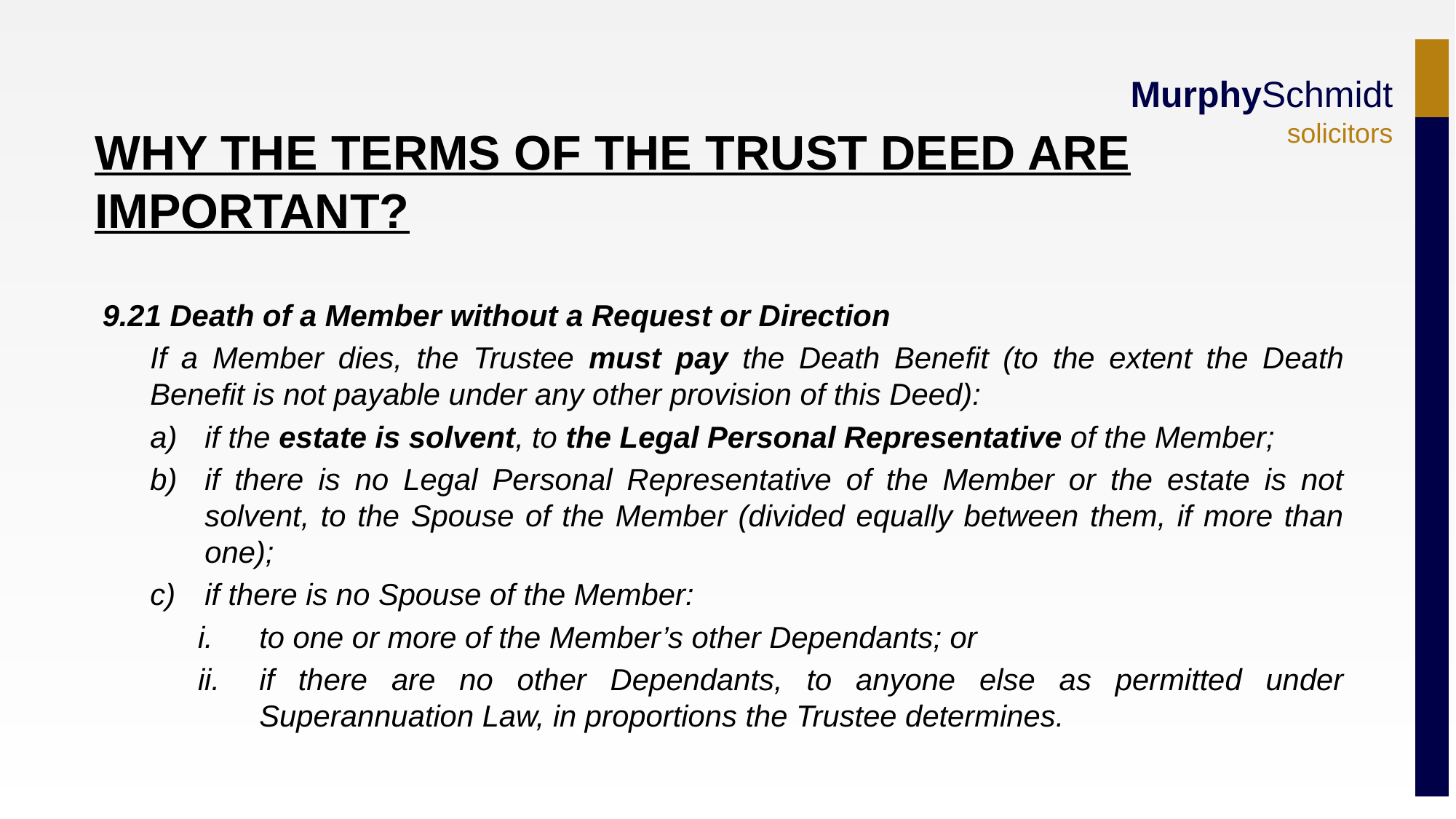

WHY THE TERMS OF THE TRUST DEED ARE
IMPORTANT?
9.21 Death of a Member without a Request or Direction
If a Member dies, the Trustee must pay the Death Benefit (to the extent the Death Benefit is not payable under any other provision of this Deed):
if the estate is solvent, to the Legal Personal Representative of the Member;
if there is no Legal Personal Representative of the Member or the estate is not solvent, to the Spouse of the Member (divided equally between them, if more than one);
if there is no Spouse of the Member:
to one or more of the Member’s other Dependants; or
if there are no other Dependants, to anyone else as permitted under Superannuation Law, in proportions the Trustee determines.